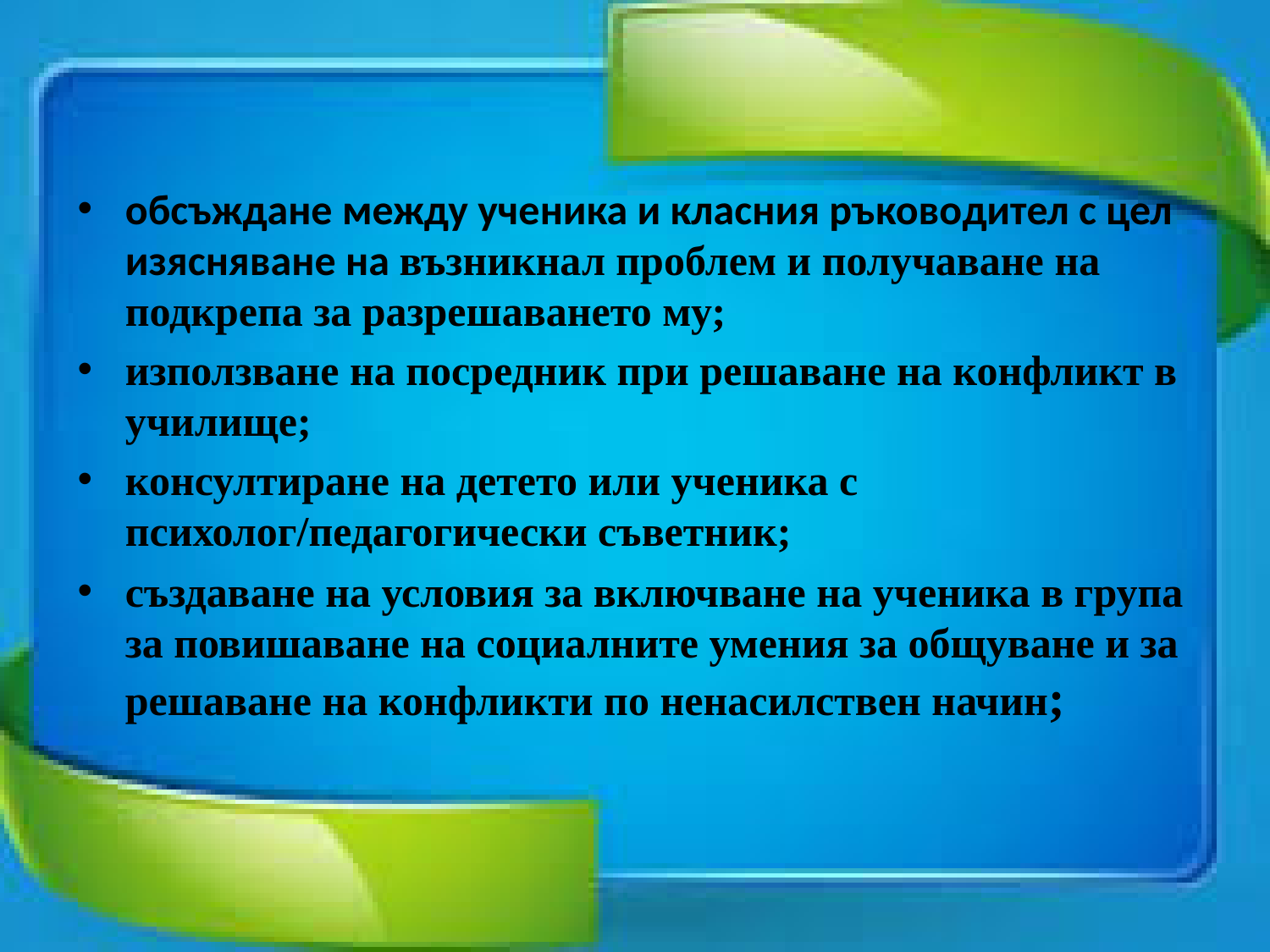

обсъждане между ученика и класния ръководител с цел изясняване на възникнал проблем и получаване на подкрепа за разрешаването му;
използване на посредник при решаване на конфликт в училище;
консултиране на детето или ученика с психолог/педагогически съветник;
създаване на условия за включване на ученика в група за повишаване на социалните умения за общуване и за решаване на конфликти по ненасилствен начин;